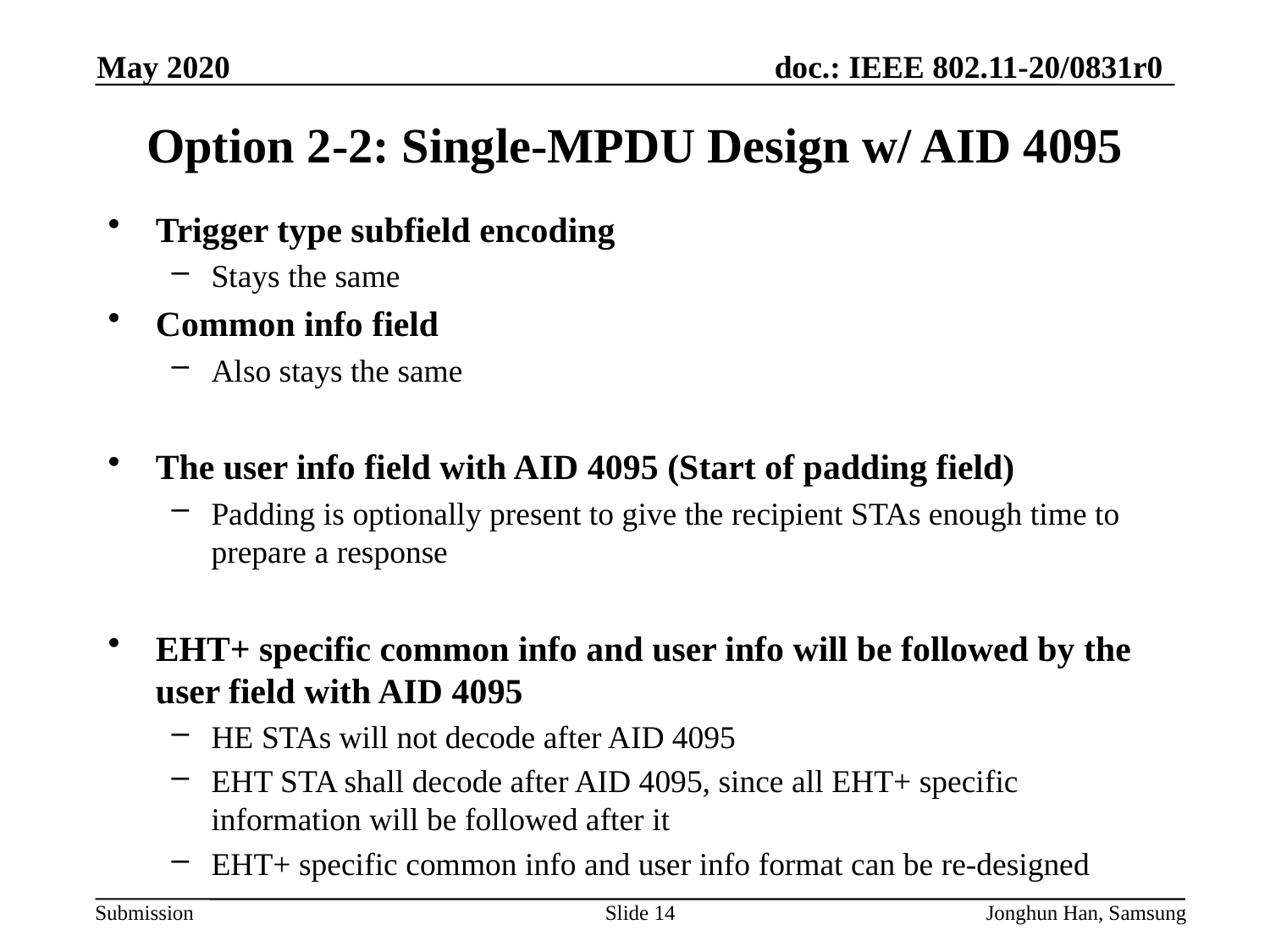

May 2020
# Option 2-2: Single-MPDU Design w/ AID 4095
Trigger type subfield encoding
Stays the same
Common info field
Also stays the same

The user info field with AID 4095 (Start of padding field)
Padding is optionally present to give the recipient STAs enough time to prepare a response

EHT+ specific common info and user info will be followed by the user field with AID 4095
HE STAs will not decode after AID 4095
EHT STA shall decode after AID 4095, since all EHT+ specific information will be followed after it
EHT+ specific common info and user info format can be re-designed
Slide 14
Jonghun Han, Samsung